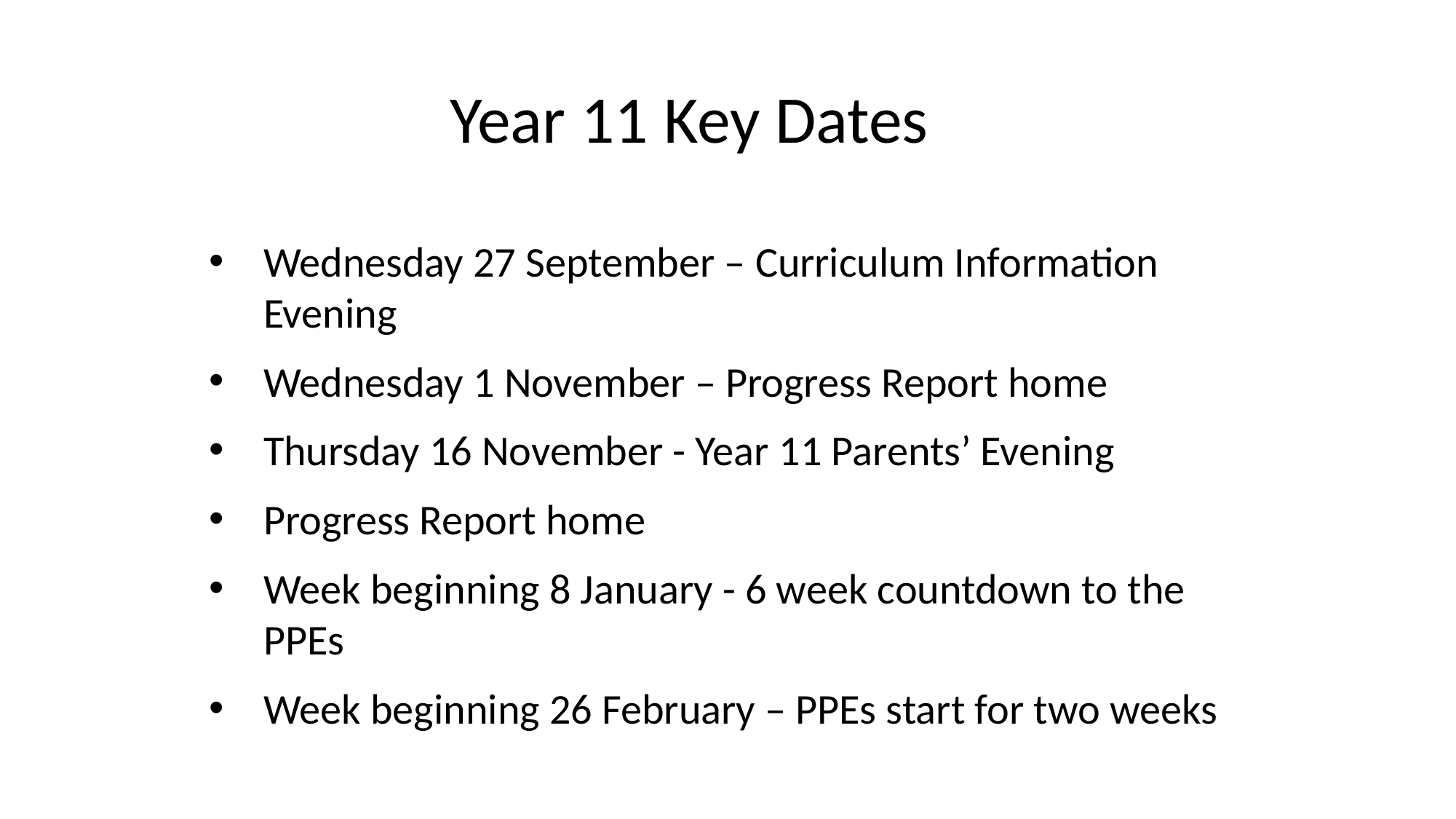

Year 11 Key Dates
Wednesday 27 September – Curriculum Information Evening
Wednesday 1 November – Progress Report home
Thursday 16 November - Year 11 Parents’ Evening
Progress Report home
Week beginning 8 January - 6 week countdown to the PPEs
Week beginning 26 February – PPEs start for two weeks